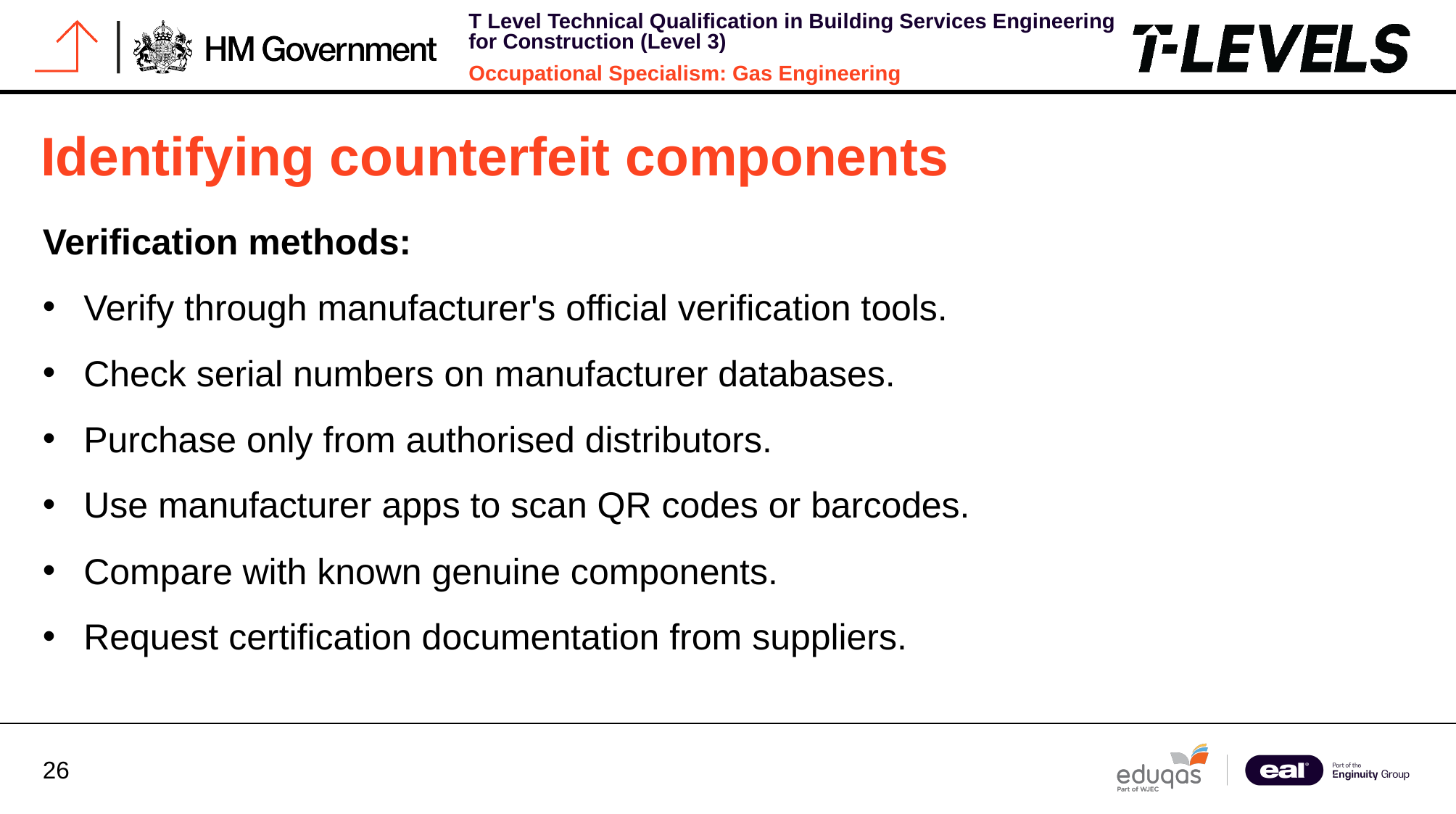

# Identifying counterfeit components
Verification methods:
Verify through manufacturer's official verification tools.
Check serial numbers on manufacturer databases.
Purchase only from authorised distributors.
Use manufacturer apps to scan QR codes or barcodes.
Compare with known genuine components.
Request certification documentation from suppliers.